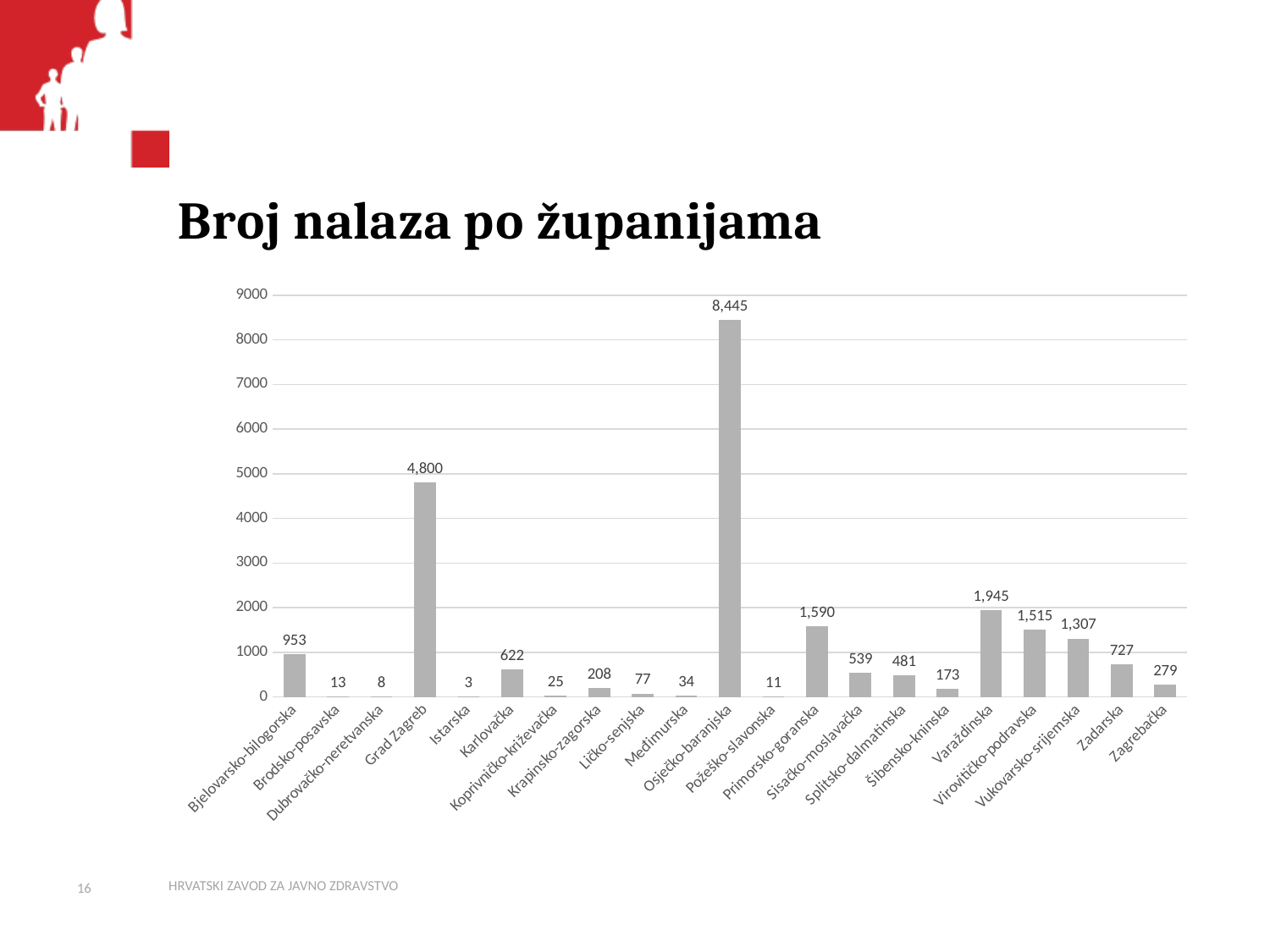

# Broj nalaza po županijama

### Chart

| Category | Broj nalaza po županiji |
|---|---|
| Bjelovarsko-bilogorska | 953.0 |
| Brodsko-posavska | 13.0 |
| Dubrovačko-neretvanska | 8.0 |
| Grad Zagreb | 4800.0 |
| Istarska | 3.0 |
| Karlovačka | 622.0 |
| Koprivničko-križevačka | 25.0 |
| Krapinsko-zagorska | 208.0 |
| Ličko-senjska | 77.0 |
| Međimurska | 34.0 |
| Osječko-baranjska | 8445.0 |
| Požeško-slavonska | 11.0 |
| Primorsko-goranska | 1590.0 |
| Sisačko-moslavačka | 539.0 |
| Splitsko-dalmatinska | 481.0 |
| Šibensko-kninska | 173.0 |
| Varaždinska | 1945.0 |
| Virovitičko-podravska | 1515.0 |
| Vukovarsko-srijemska | 1307.0 |
| Zadarska | 727.0 |
| Zagrebačka | 279.0 |